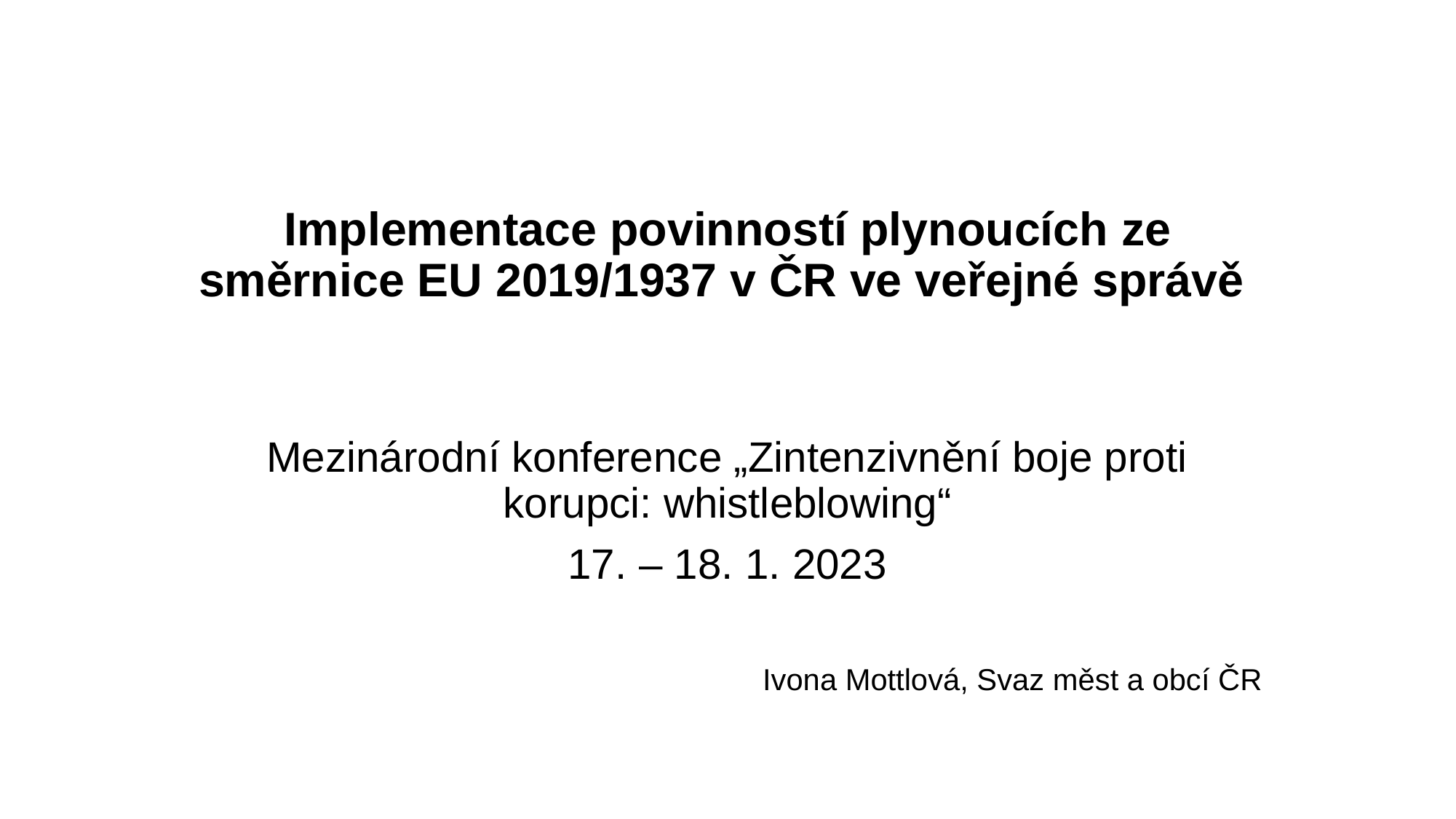

# Implementace povinností plynoucích ze směrnice EU 2019/1937 v ČR ve veřejné správě
Mezinárodní konference „Zintenzivnění boje proti korupci: whistleblowing“
17. – 18. 1. 2023

Ivona Mottlová, Svaz měst a obcí ČR